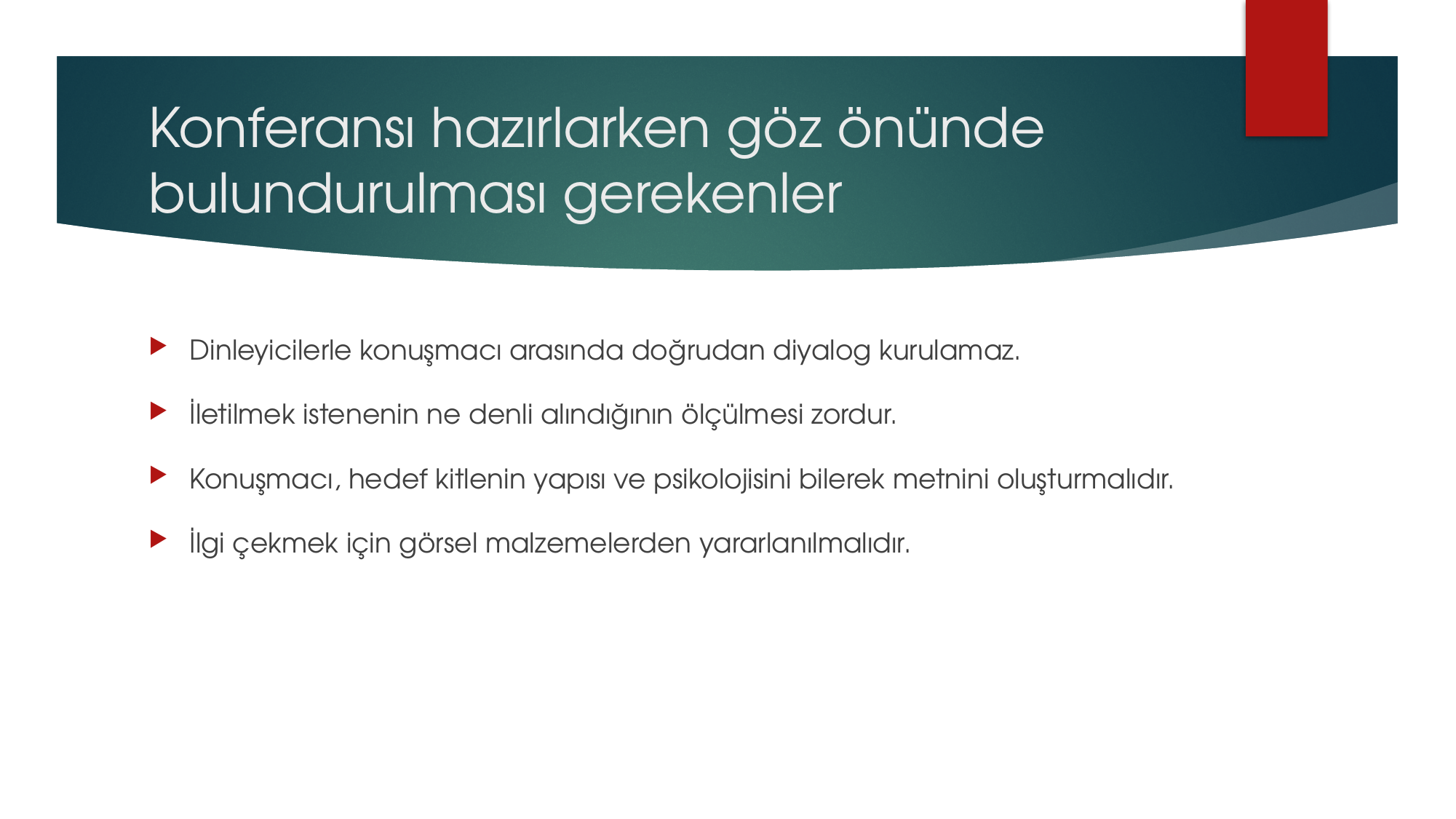

# Konferansı hazırlarken göz önünde bulundurulması gerekenler
Dinleyicilerle konuşmacı arasında doğrudan diyalog kurulamaz.
İletilmek istenenin ne denli alındığının ölçülmesi zordur.
Konuşmacı, hedef kitlenin yapısı ve psikolojisini bilerek metnini oluşturmalıdır.
İlgi çekmek için görsel malzemelerden yararlanılmalıdır.